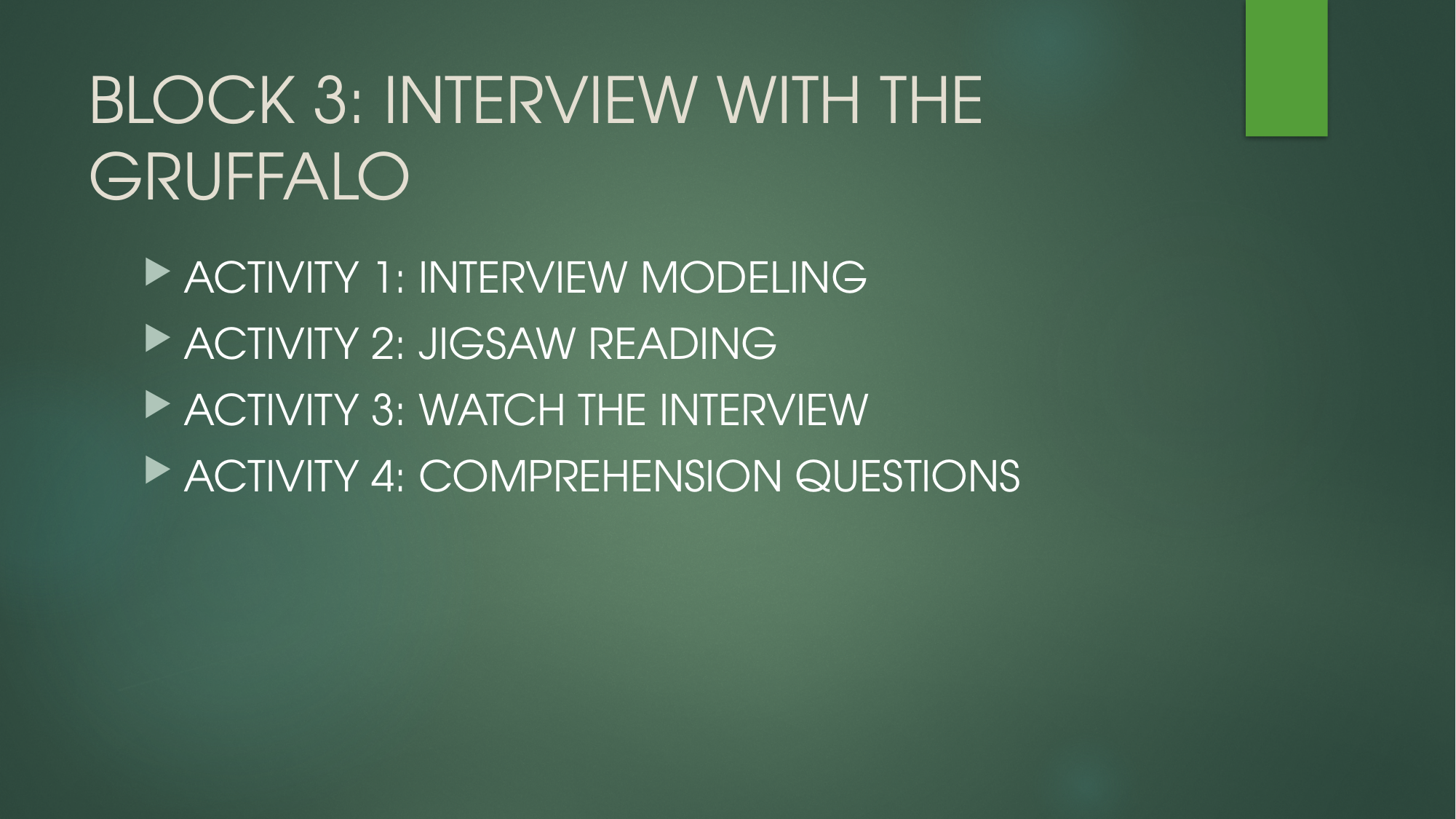

# BLOCK 3: INTERVIEW WITH THE GRUFFALO
ACTIVITY 1: INTERVIEW MODELING
ACTIVITY 2: JIGSAW READING
ACTIVITY 3: WATCH THE INTERVIEW
ACTIVITY 4: COMPREHENSION QUESTIONS